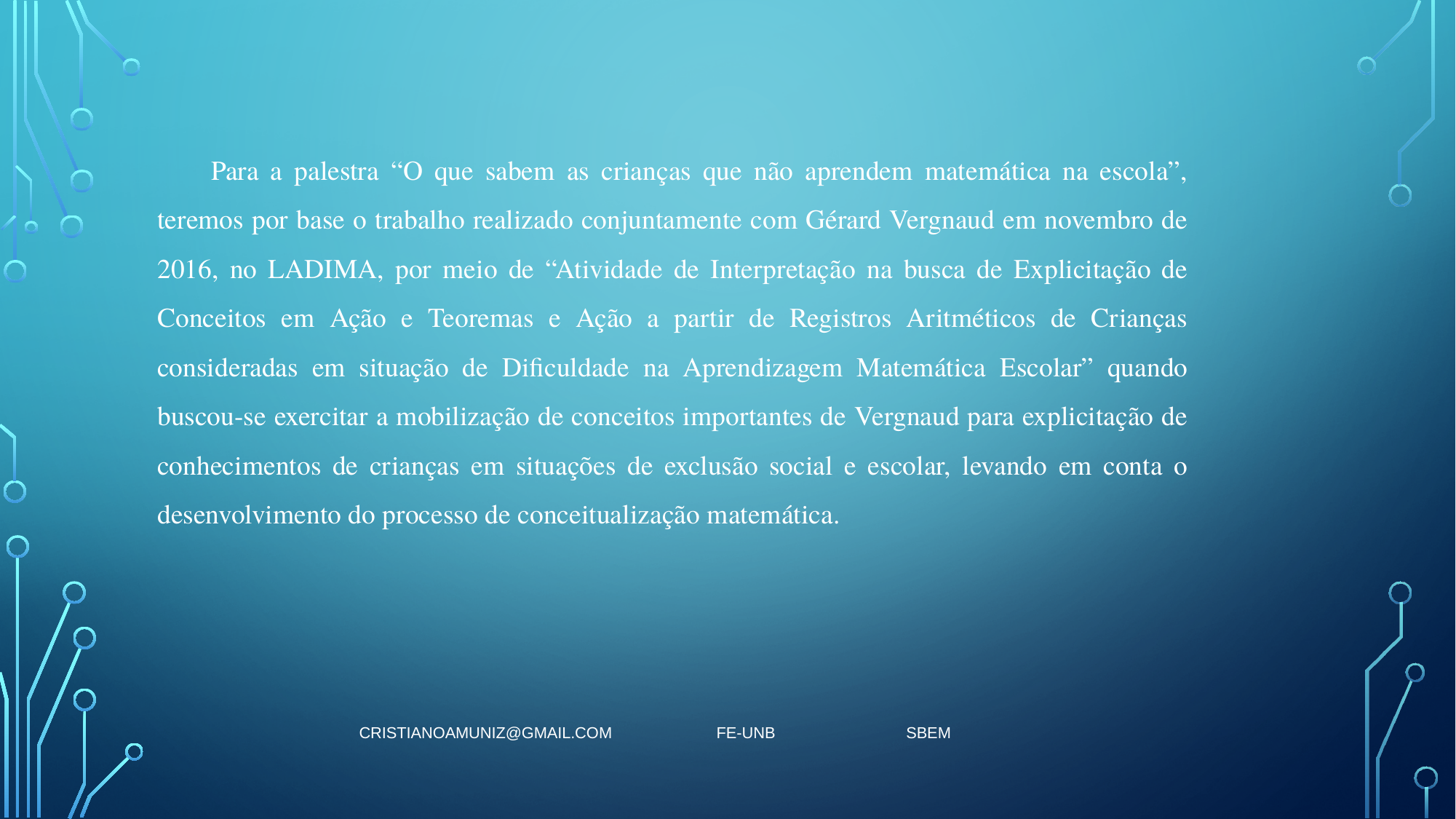

Para a palestra “O que sabem as crianças que não aprendem matemática na escola”, teremos por base o trabalho realizado conjuntamente com Gérard Vergnaud em novembro de 2016, no LADIMA, por meio de “Atividade de Interpretação na busca de Explicitação de Conceitos em Ação e Teoremas e Ação a partir de Registros Aritméticos de Crianças consideradas em situação de Dificuldade na Aprendizagem Matemática Escolar” quando buscou-se exercitar a mobilização de conceitos importantes de Vergnaud para explicitação de conhecimentos de crianças em situações de exclusão social e escolar, levando em conta o desenvolvimento do processo de conceitualização matemática.
cristianoamuniz@gmail.com                        FE-UnB                              SBEM